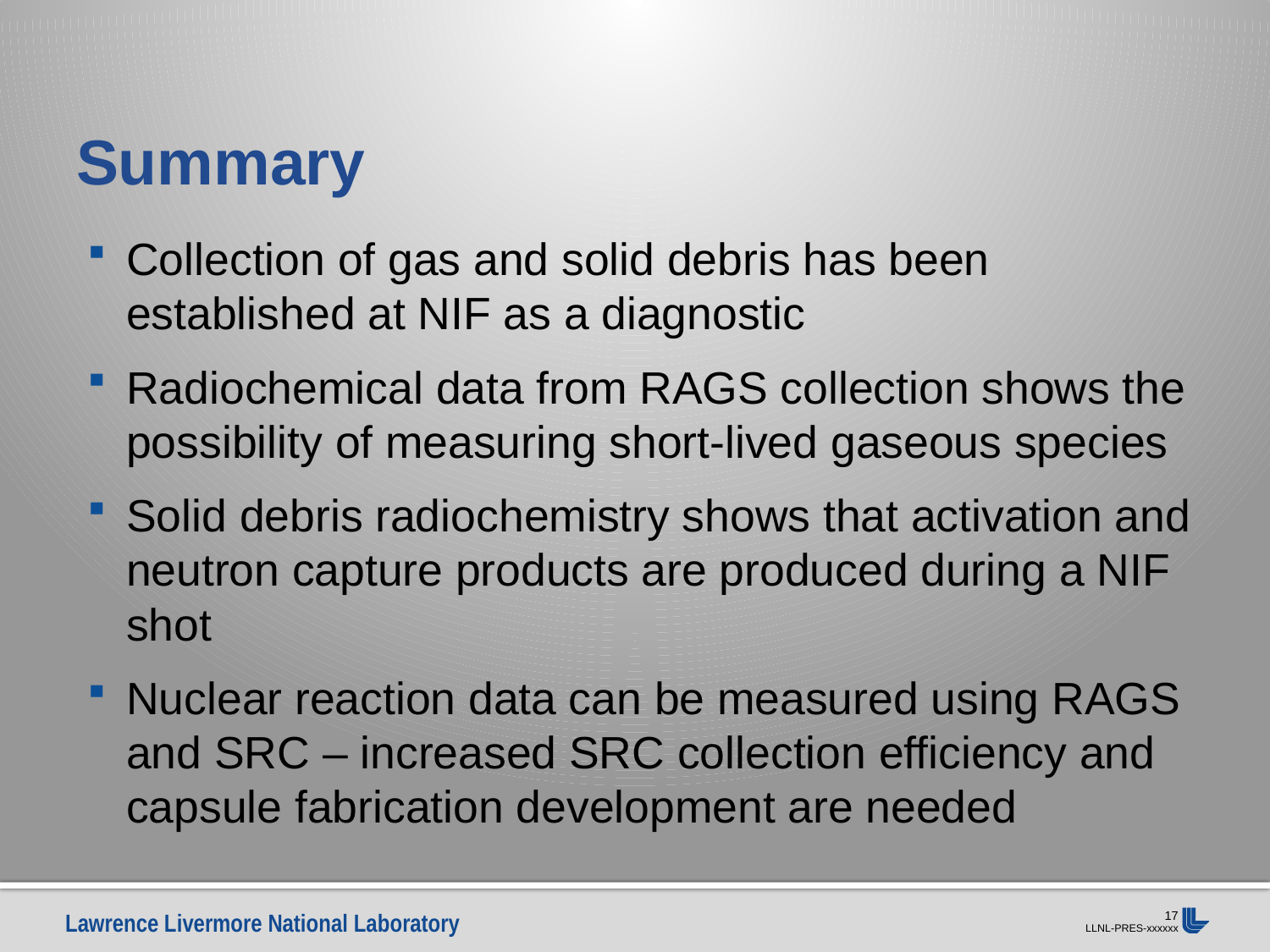

# Summary
Collection of gas and solid debris has been established at NIF as a diagnostic
Radiochemical data from RAGS collection shows the possibility of measuring short-lived gaseous species
Solid debris radiochemistry shows that activation and neutron capture products are produced during a NIF shot
Nuclear reaction data can be measured using RAGS and SRC – increased SRC collection efficiency and capsule fabrication development are needed